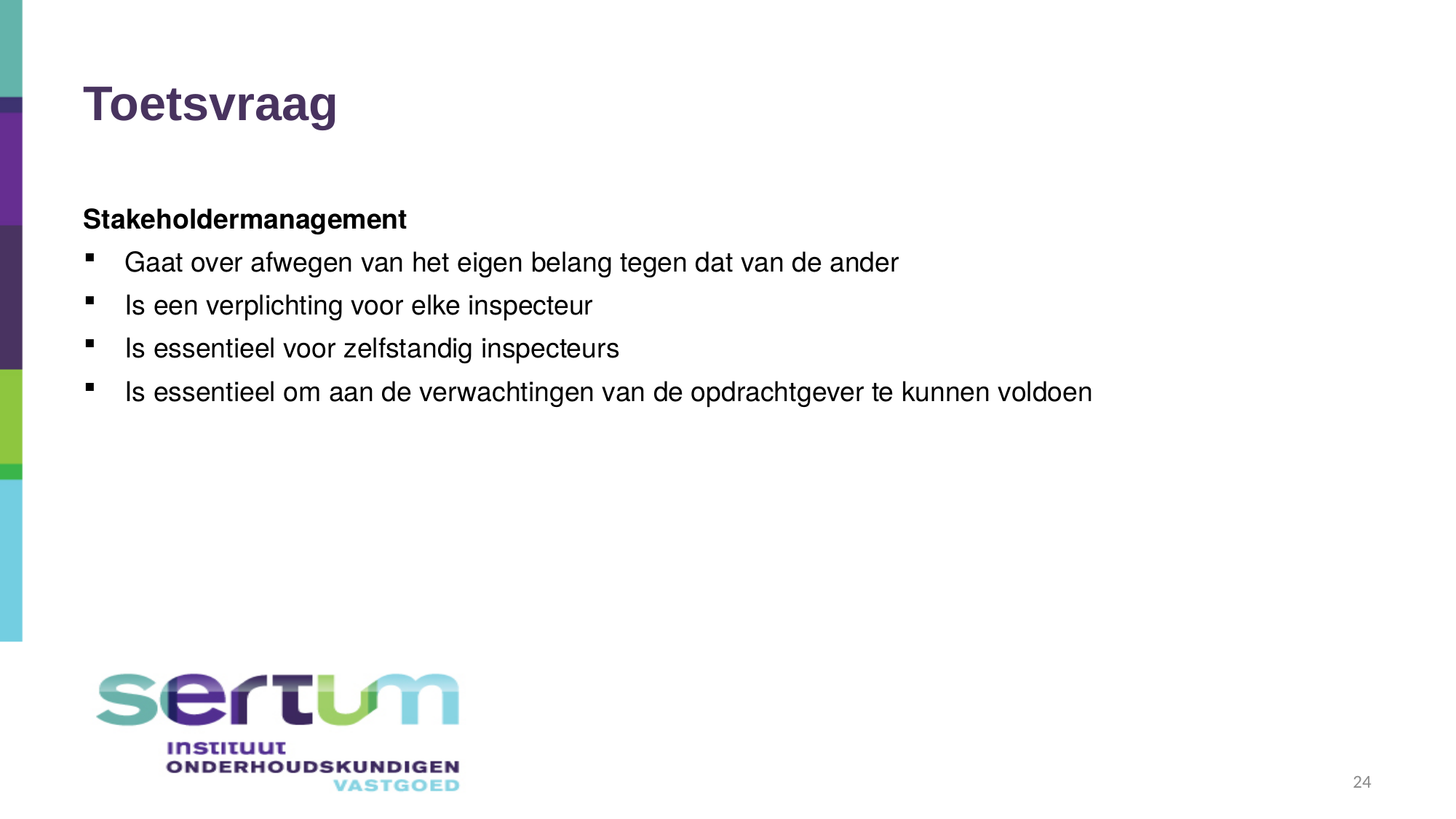

# Toetsvraag
Stakeholdermanagement
Gaat over afwegen van het eigen belang tegen dat van de ander
Is een verplichting voor elke inspecteur
Is essentieel voor zelfstandig inspecteurs
Is essentieel om aan de verwachtingen van de opdrachtgever te kunnen voldoen

24